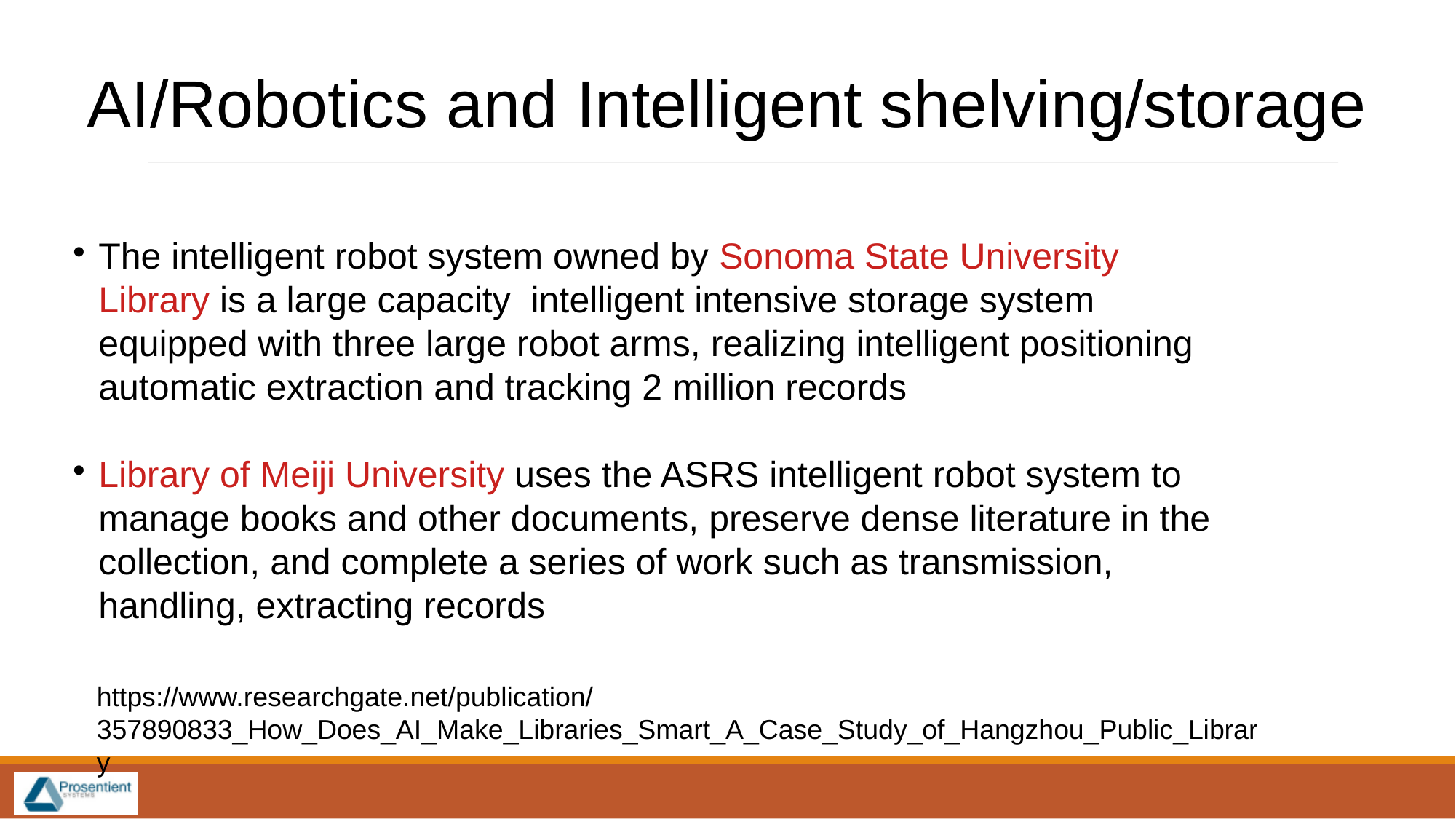

AI/Robotics and Intelligent shelving/storage
The intelligent robot system owned by Sonoma State University Library is a large capacity  intelligent intensive storage system equipped with three large robot arms, realizing intelligent positioning automatic extraction and tracking 2 million records

Library of Meiji University uses the ASRS intelligent robot system to manage books and other documents, preserve dense literature in the collection, and complete a series of work such as transmission, handling, extracting records
https://www.researchgate.net/publication/357890833_How_Does_AI_Make_Libraries_Smart_A_Case_Study_of_Hangzhou_Public_Library